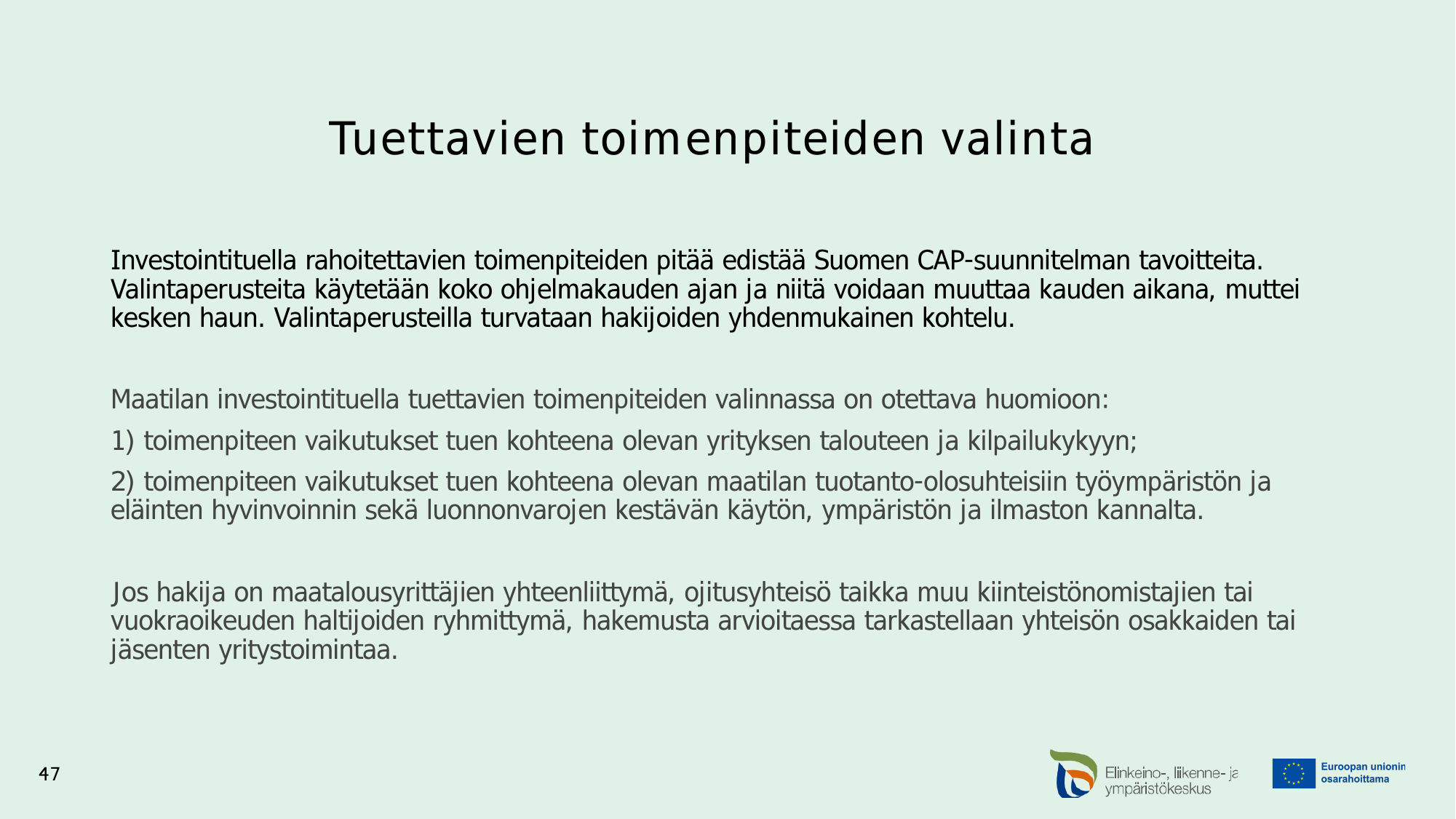

# Tuettavien toimenpiteiden valinta
Investointituella rahoitettavien toimenpiteiden pitää edistää Suomen CAP-suunnitelman tavoitteita. Valintaperusteita käytetään koko ohjelmakauden ajan ja niitä voidaan muuttaa kauden aikana, muttei kesken haun. Valintaperusteilla turvataan hakijoiden yhdenmukainen kohtelu.

Maatilan investointituella tuettavien toimenpiteiden valinnassa on otettava huomioon:
1) toimenpiteen vaikutukset tuen kohteena olevan yrityksen talouteen ja kilpailukykyyn;
2) toimenpiteen vaikutukset tuen kohteena olevan maatilan tuotanto-olosuhteisiin työympäristön ja eläinten hyvinvoinnin sekä luonnonvarojen kestävän käytön, ympäristön ja ilmaston kannalta.

Jos hakija on maatalousyrittäjien yhteenliittymä, ojitusyhteisö taikka muu kiinteistönomistajien tai vuokraoikeuden haltijoiden ryhmittymä, hakemusta arvioitaessa tarkastellaan yhteisön osakkaiden tai jäsenten yritystoimintaa.